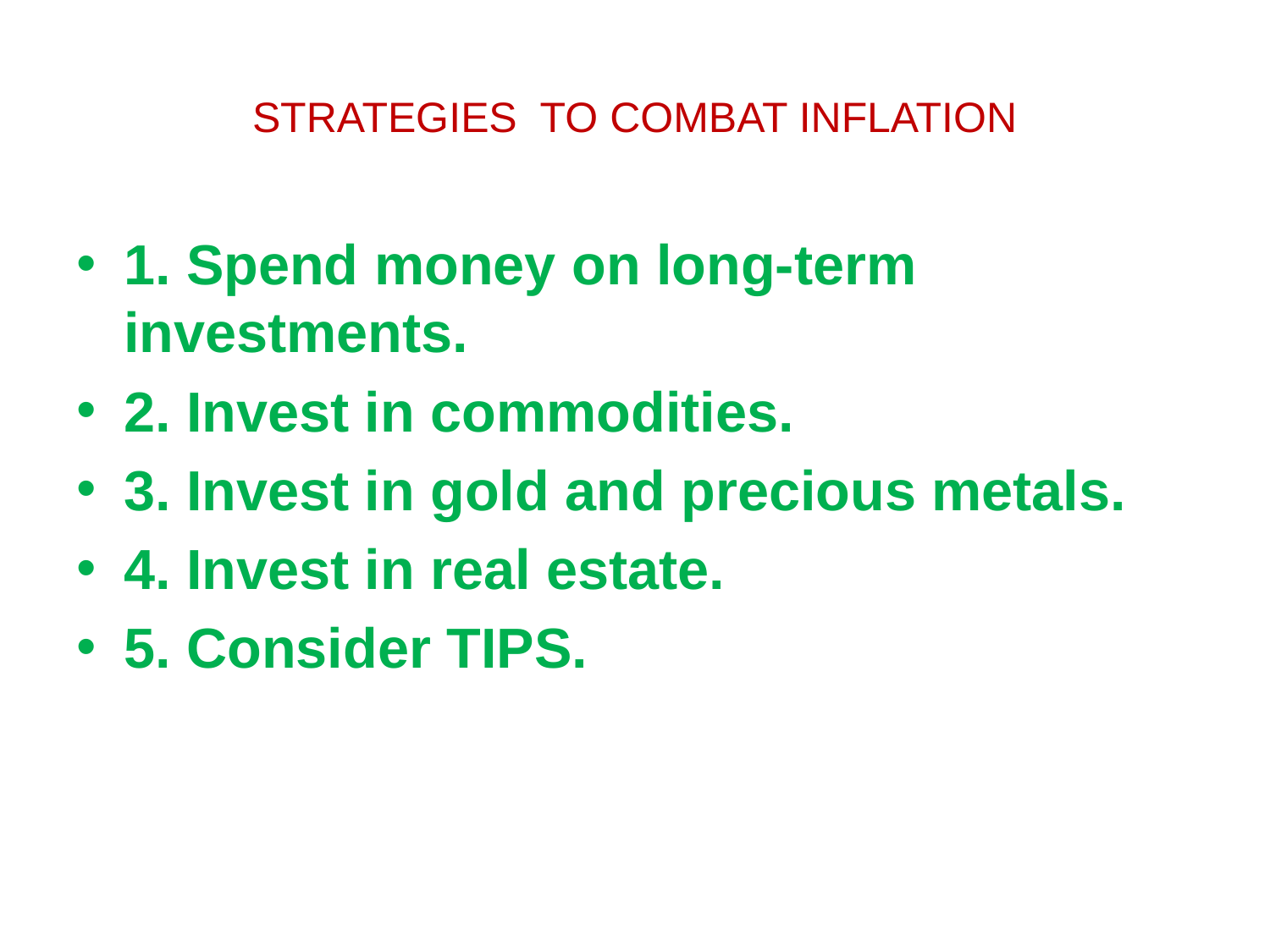

# STRATEGIES  TO COMBAT INFLATION
1. Spend money on long-term investments.
2. Invest in commodities.
3. Invest in gold and precious metals.
4. Invest in real estate.
5. Consider TIPS.